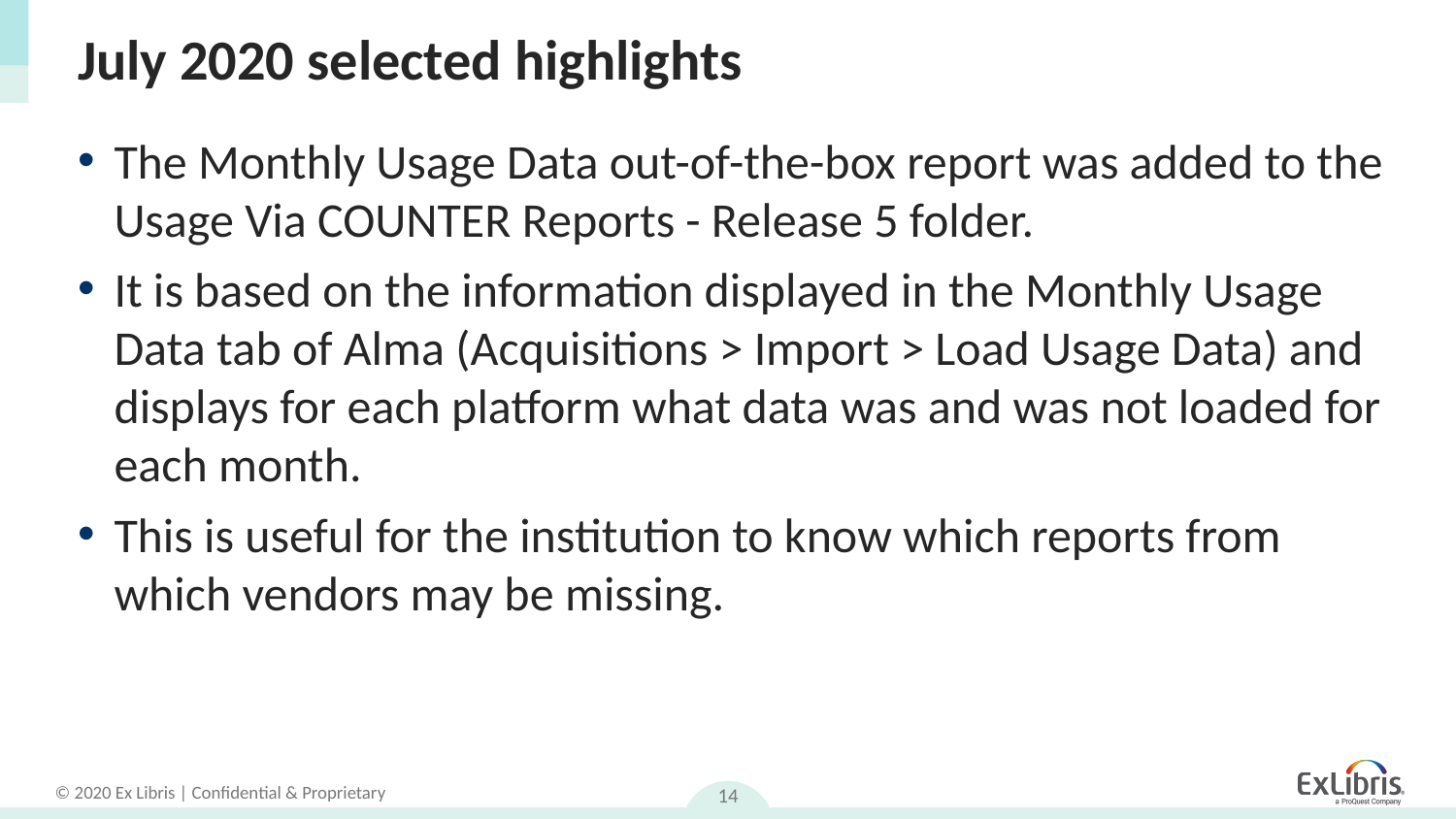

# July 2020 selected highlights
The Monthly Usage Data out-of-the-box report was added to the Usage Via COUNTER Reports - Release 5 folder.
It is based on the information displayed in the Monthly Usage Data tab of Alma (Acquisitions > Import > Load Usage Data) and displays for each platform what data was and was not loaded for each month.
This is useful for the institution to know which reports from which vendors may be missing.
14